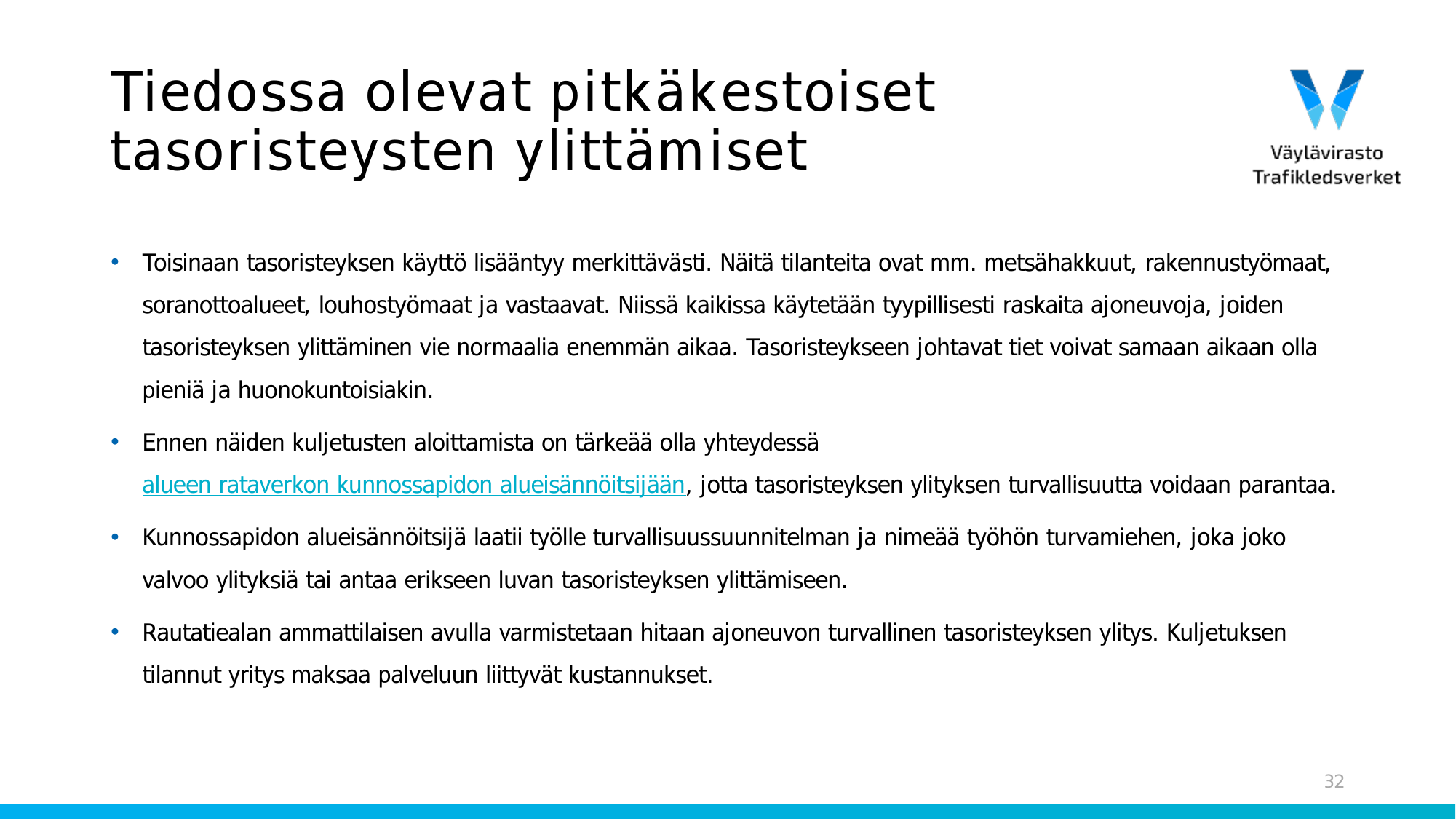

# Tiedossa olevat pitkäkestoiset tasoristeysten ylittämiset
Toisinaan tasoristeyksen käyttö lisääntyy merkittävästi. Näitä tilanteita ovat mm. metsähakkuut, rakennustyömaat, soranottoalueet, louhostyömaat ja vastaavat. Niissä kaikissa käytetään tyypillisesti raskaita ajoneuvoja, joiden tasoristeyksen ylittäminen vie normaalia enemmän aikaa. Tasoristeykseen johtavat tiet voivat samaan aikaan olla pieniä ja huonokuntoisiakin.
Ennen näiden kuljetusten aloittamista on tärkeää olla yhteydessä alueen rataverkon kunnossapidon alueisännöitsijään, jotta tasoristeyksen ylityksen turvallisuutta voidaan parantaa.
Kunnossapidon alueisännöitsijä laatii työlle turvallisuussuunnitelman ja nimeää työhön turvamiehen, joka joko valvoo ylityksiä tai antaa erikseen luvan tasoristeyksen ylittämiseen.
Rautatiealan ammattilaisen avulla varmistetaan hitaan ajoneuvon turvallinen tasoristeyksen ylitys. Kuljetuksen tilannut yritys maksaa palveluun liittyvät kustannukset.

32